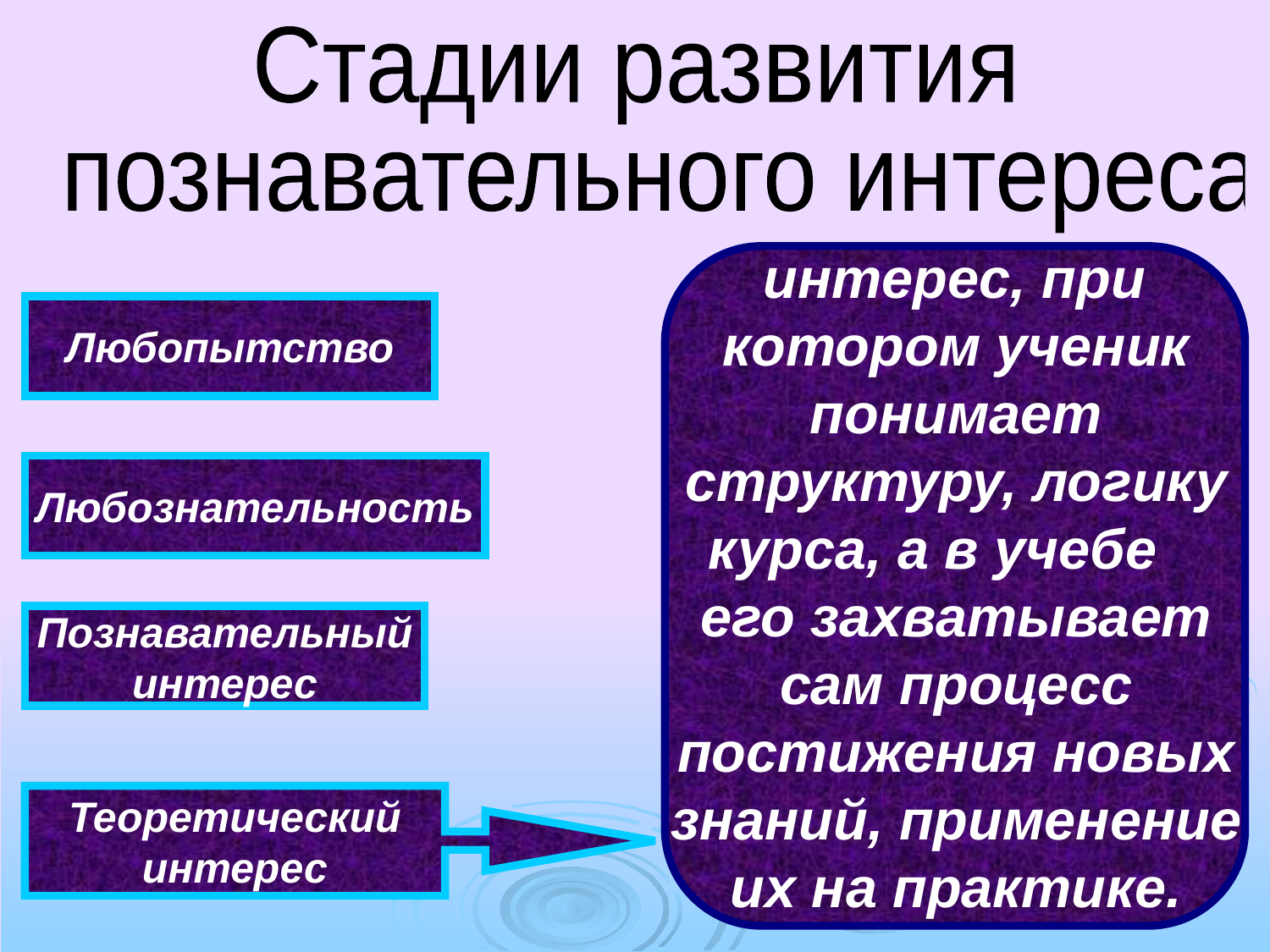

Стадии развития
 познавательного интереса
     интерес, при котором ученик понимает структуру, логику курса, а в учебе    его захватывает сам процесс постижения новых знаний, применение их на практике.

Любопытство
Любознательность
Познавательный
интерес
Теоретический
интерес